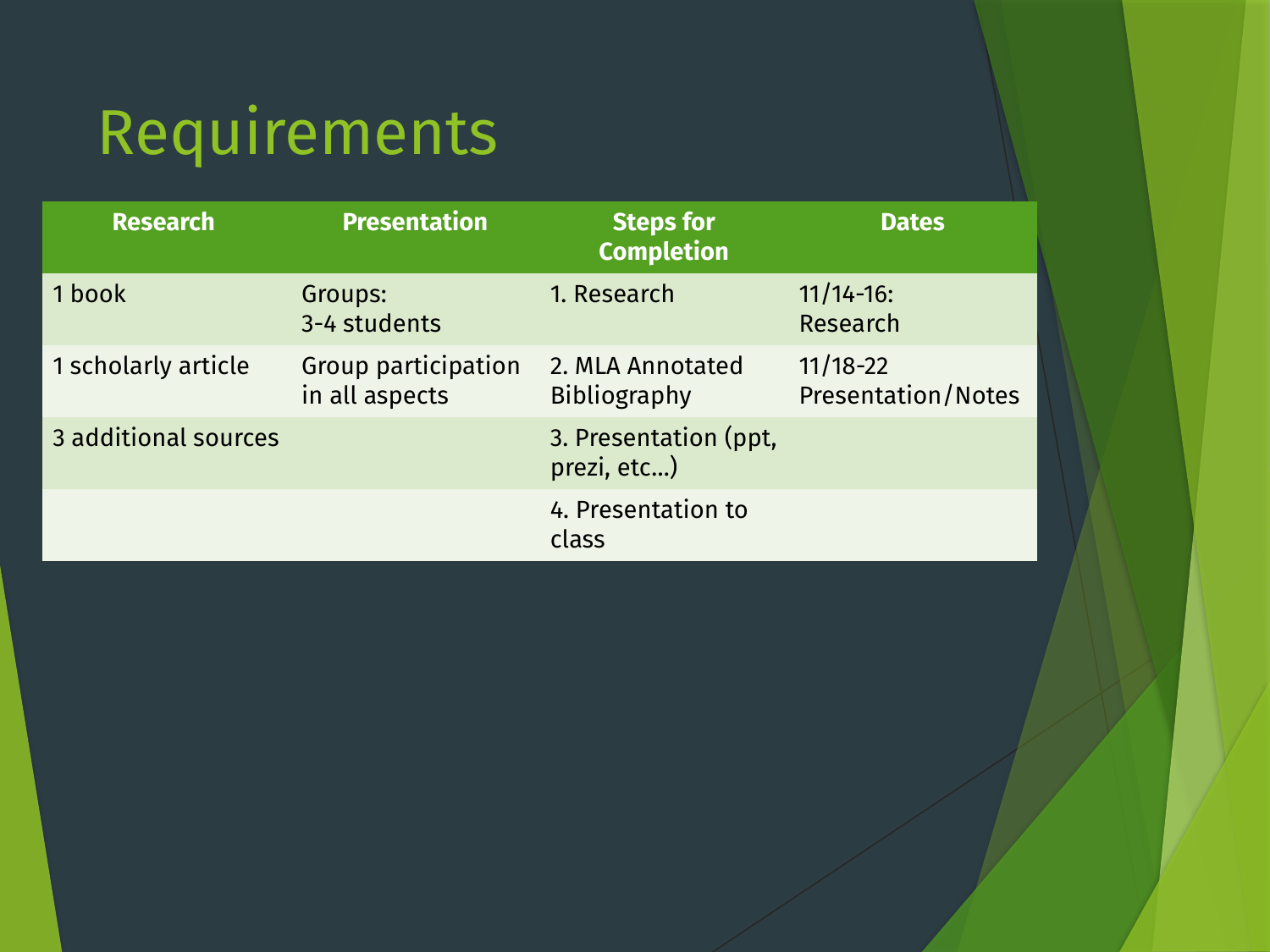

# Requirements
| Research | Presentation | Steps for Completion | Dates |
| --- | --- | --- | --- |
| 1 book | Groups: 3-4 students | 1. Research | 11/14-16: Research |
| 1 scholarly article | Group participation in all aspects | 2. MLA Annotated Bibliography | 11/18-22 Presentation/Notes |
| 3 additional sources |  | 3. Presentation (ppt, prezi, etc…) |  |
|  |  | 4. Presentation to class |  |